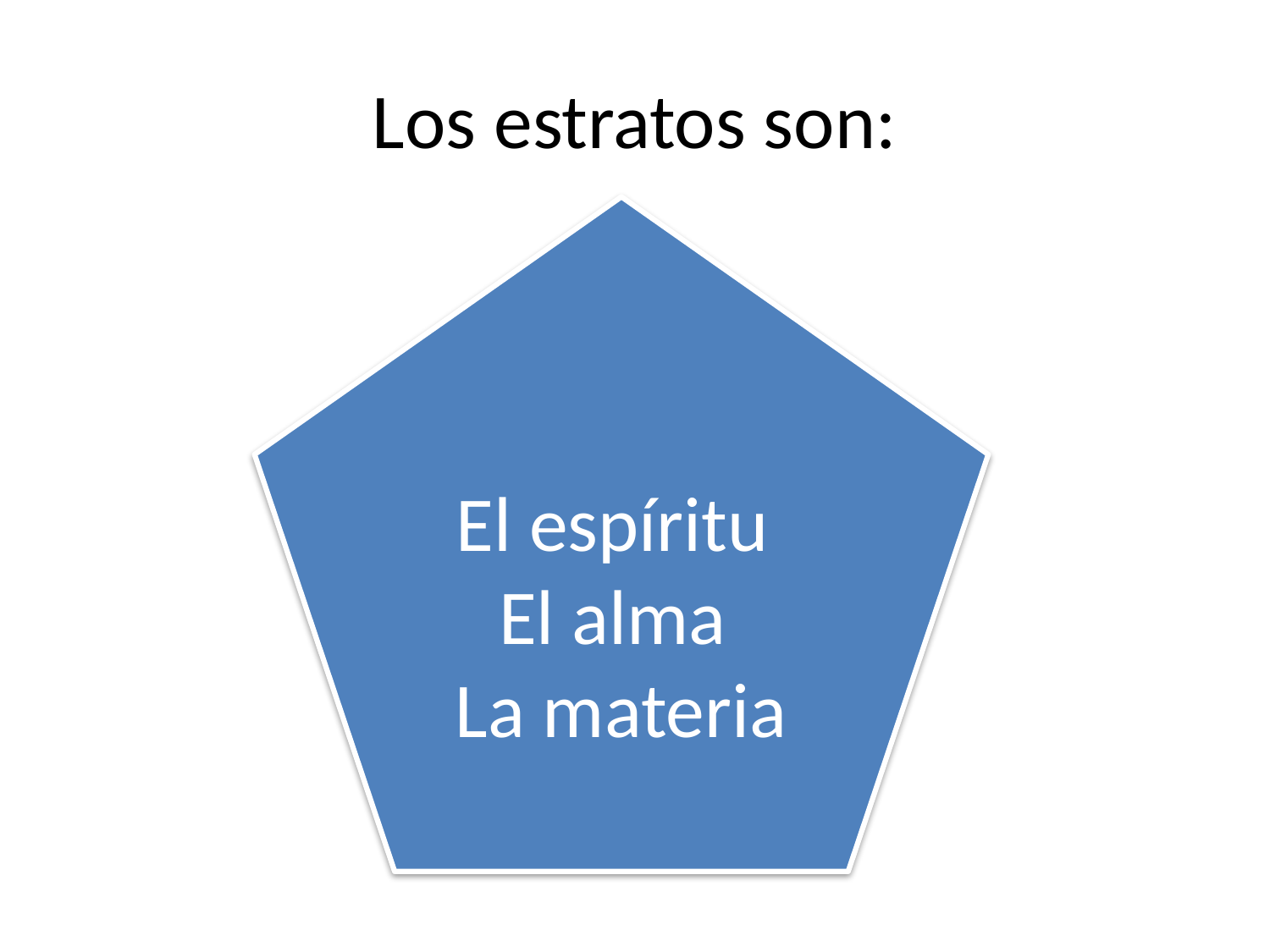

# Los estratos son:
El espíritu
El alma
La materia